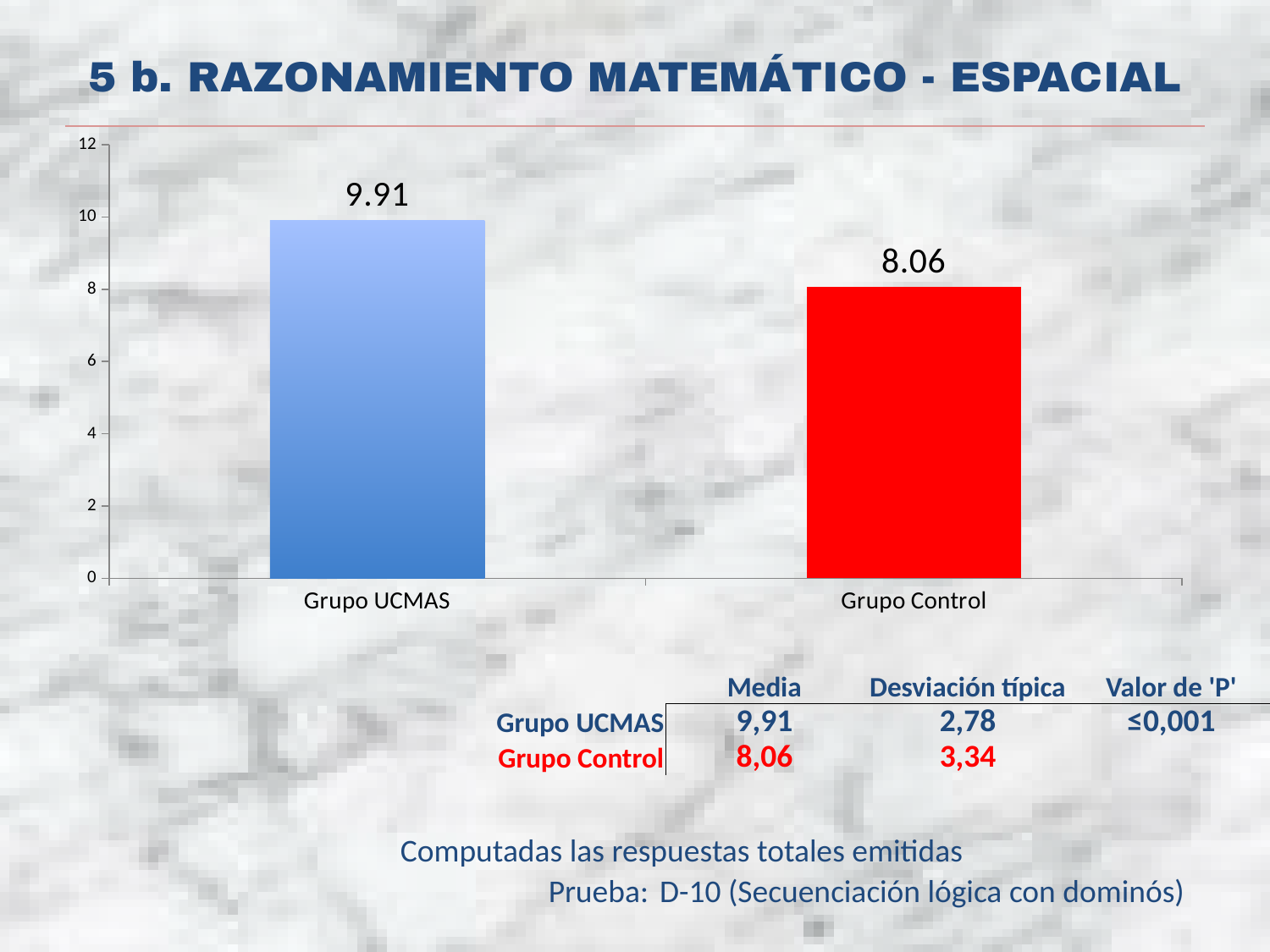

# 5 b. RAZONAMIENTO MATEMÁTICO - ESPACIAL

### Chart

| Category |  |
|---|---|
| Grupo UCMAS | 9.91 |
| Grupo Control | 8.06 |
|  | Media | Desviación típica | Valor de 'P' |
| --- | --- | --- | --- |
| Grupo UCMAS | 9,91 | 2,78 | ≤0,001 |
| Grupo Control | 8,06 | 3,34 |  |
| Computadas las respuestas totales emitidas |  |
| --- | --- |
| Prueba: | D-10 (Secuenciación lógica con dominós) |
|  |  |